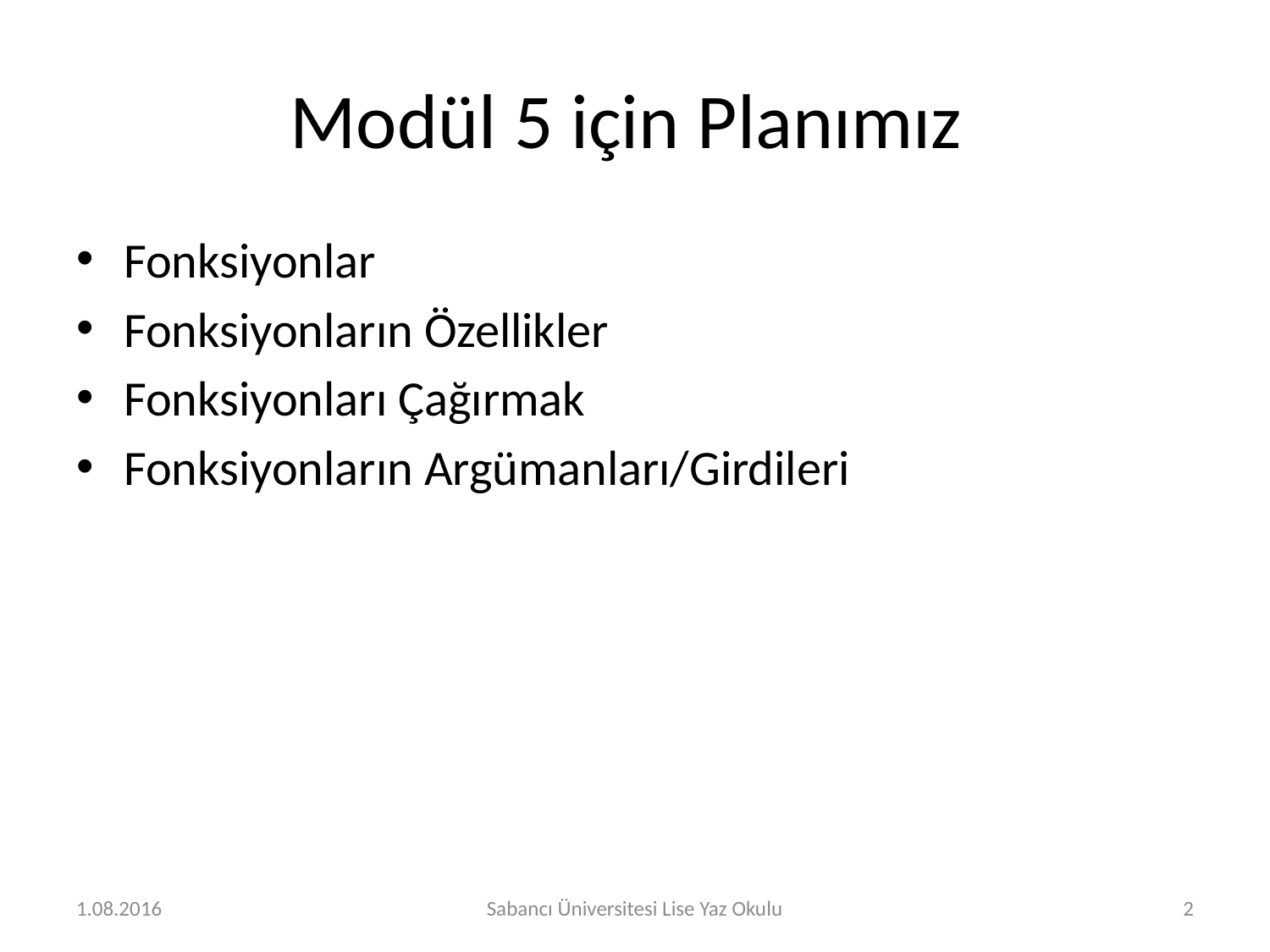

# Modül 5 için Planımız
Fonksiyonlar
Fonksiyonların Özellikler
Fonksiyonları Çağırmak
Fonksiyonların Argümanları/Girdileri
1.08.2016
Sabancı Üniversitesi Lise Yaz Okulu
2